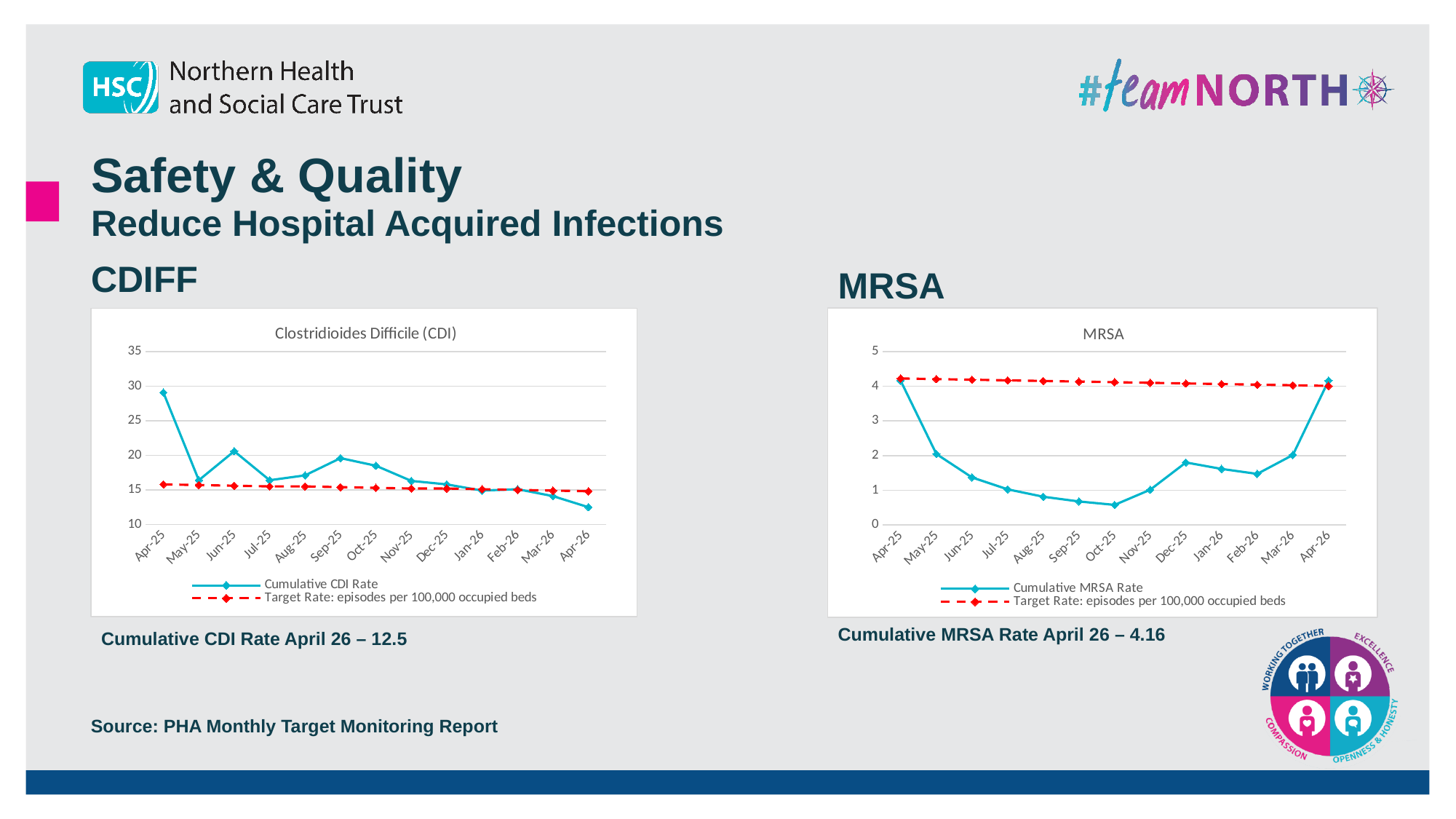

Safety & Quality
Reduce Hospital Acquired Infections
CDIFF
MRSA

### Chart: MRSA

| Category | Cumulative MRSA Rate | Target Rate: episodes per 100,000 occupied beds |
|---|---|---|
| 45748 | 4.16 | 4.225 |
| 45778 | 2.046 | 4.207 |
| 45809 | 1.371 | 4.189 |
| 45839 | 1.027 | 4.171 |
| 45870 | 0.814 | 4.153 |
| 45901 | 0.678 | 4.135 |
| 45931 | 0.579 | 4.117 |
| 45962 | 1.016 | 4.099 |
| 45992 | 1.803 | 4.081 |
| 46023 | 1.616 | 4.063 |
| 46054 | 1.473 | 4.046 |
| 46082 | 2.018 | 4.028 |
| 46113 | 4.16 | 4.01 |

### Chart: Clostridioides Difficile (CDI)

| Category | Cumulative CDI Rate | Target Rate: episodes per 100,000 occupied beds |
|---|---|---|
| 45748 | 29.1 | 15.8 |
| 45778 | 16.4 | 15.7 |
| 45809 | 20.6 | 15.6 |
| 45839 | 16.4 | 15.5 |
| 45870 | 17.1 | 15.5 |
| 45901 | 19.6 | 15.4 |
| 45931 | 18.5 | 15.3 |
| 45962 | 16.3 | 15.2 |
| 45992 | 15.8 | 15.2 |
| 46023 | 14.9 | 15.1 |
| 46054 | 15.1 | 15.0 |
| 46082 | 14.1 | 14.9 |
| 46113 | 12.5 | 14.8 |
Cumulative MRSA Rate April 26 – 4.16
Cumulative CDI Rate April 26 – 12.5
Source: PHA Monthly Target Monitoring Report